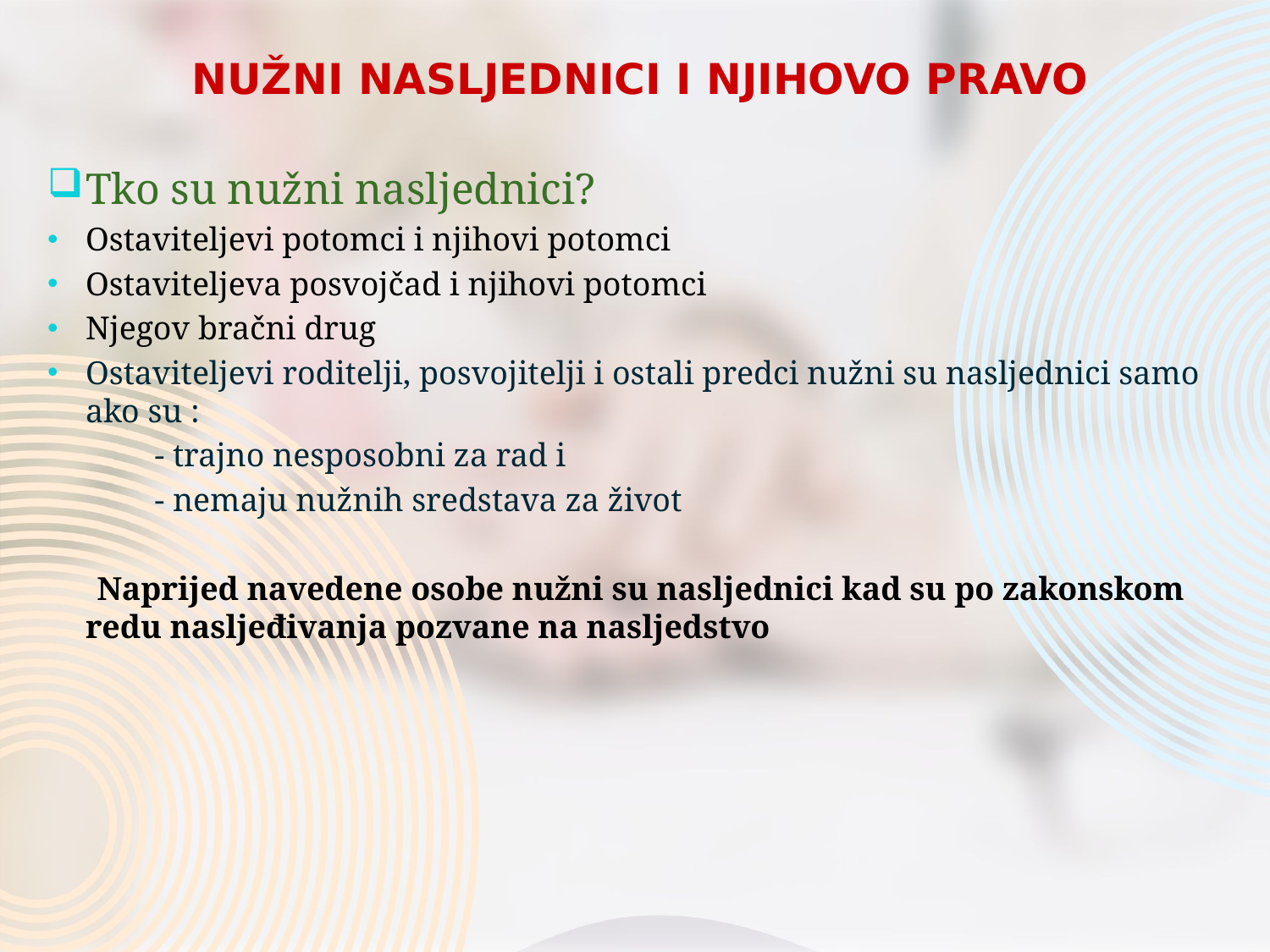

NUŽNI NASLJEDNICI I NJIHOVO PRAVO

Tko su nužni nasljednici?
Ostaviteljevi potomci i njihovi potomci
Ostaviteljeva posvojčad i njihovi potomci
Njegov bračni drug
Ostaviteljevi roditelji, posvojitelji i ostali predci nužni su nasljednici samo ako su :
             - trajno nesposobni za rad i
             - nemaju nužnih sredstava za život

      Naprijed navedene osobe nužni su nasljednici kad su po zakonskom redu nasljeđivanja pozvane na nasljedstvo